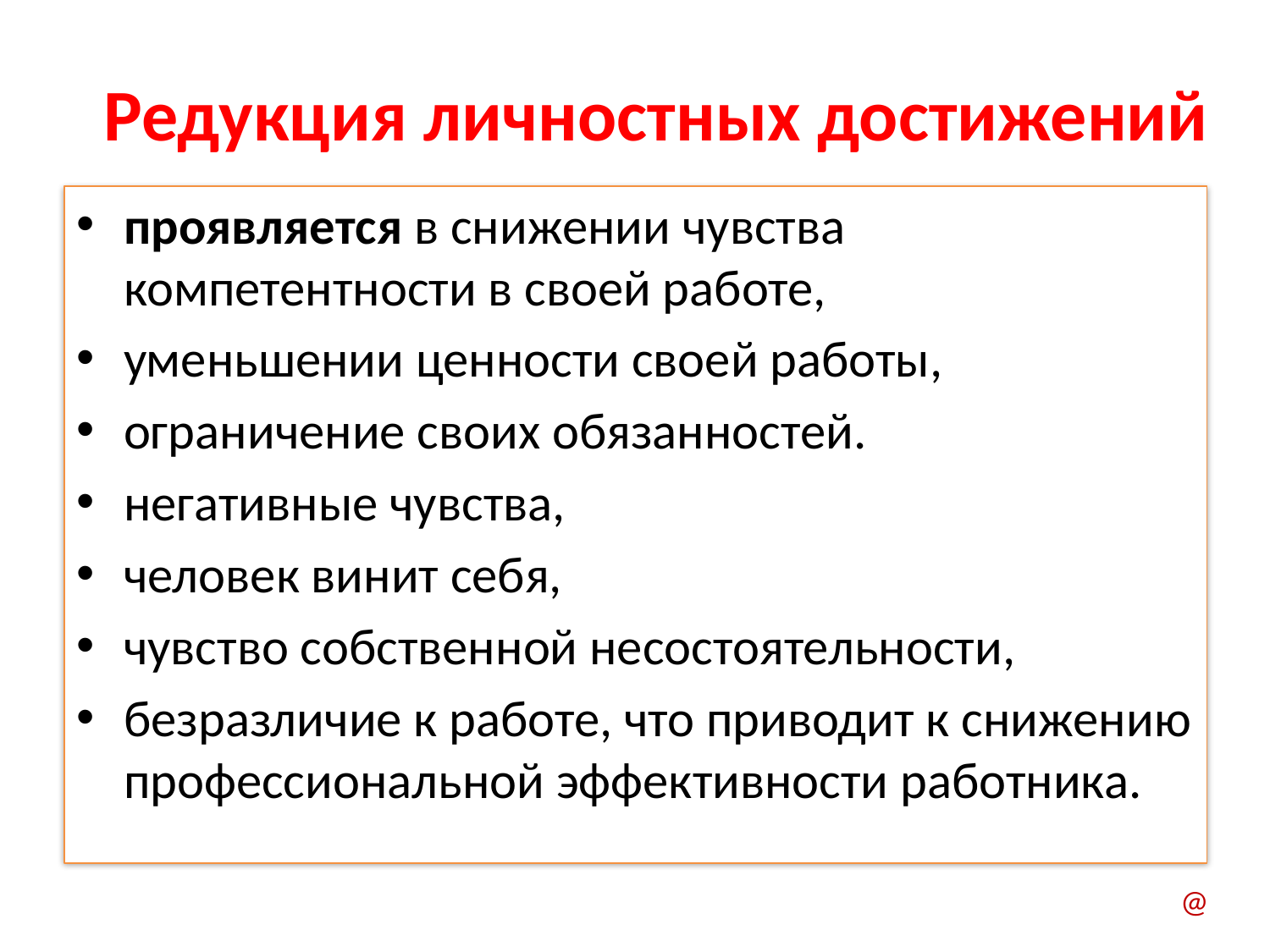

# Редукция личностных достижений
проявляется в снижении чувства компетентности в своей работе,
уменьшении ценности своей работы,
ограничение своих обязанностей.
негативные чувства,
человек винит себя,
чувство собственной несостоятельности,
безразличие к работе, что приводит к снижению профессиональной эффективности работника.

@